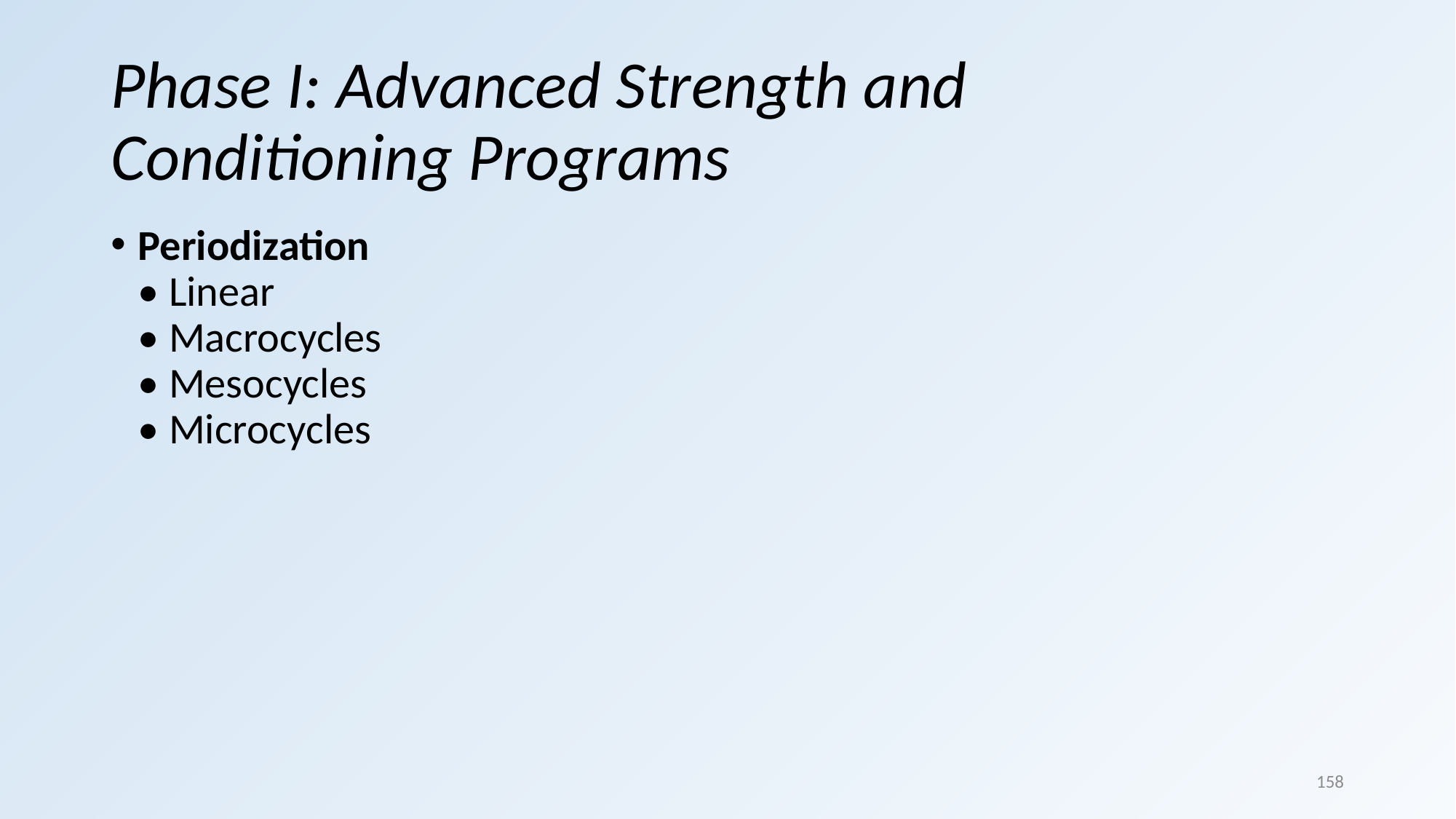

# Phase I: Advanced Strength and Conditioning Programs
Periodization
• Linear
• Macrocycles
• Mesocycles
• Microcycles
158